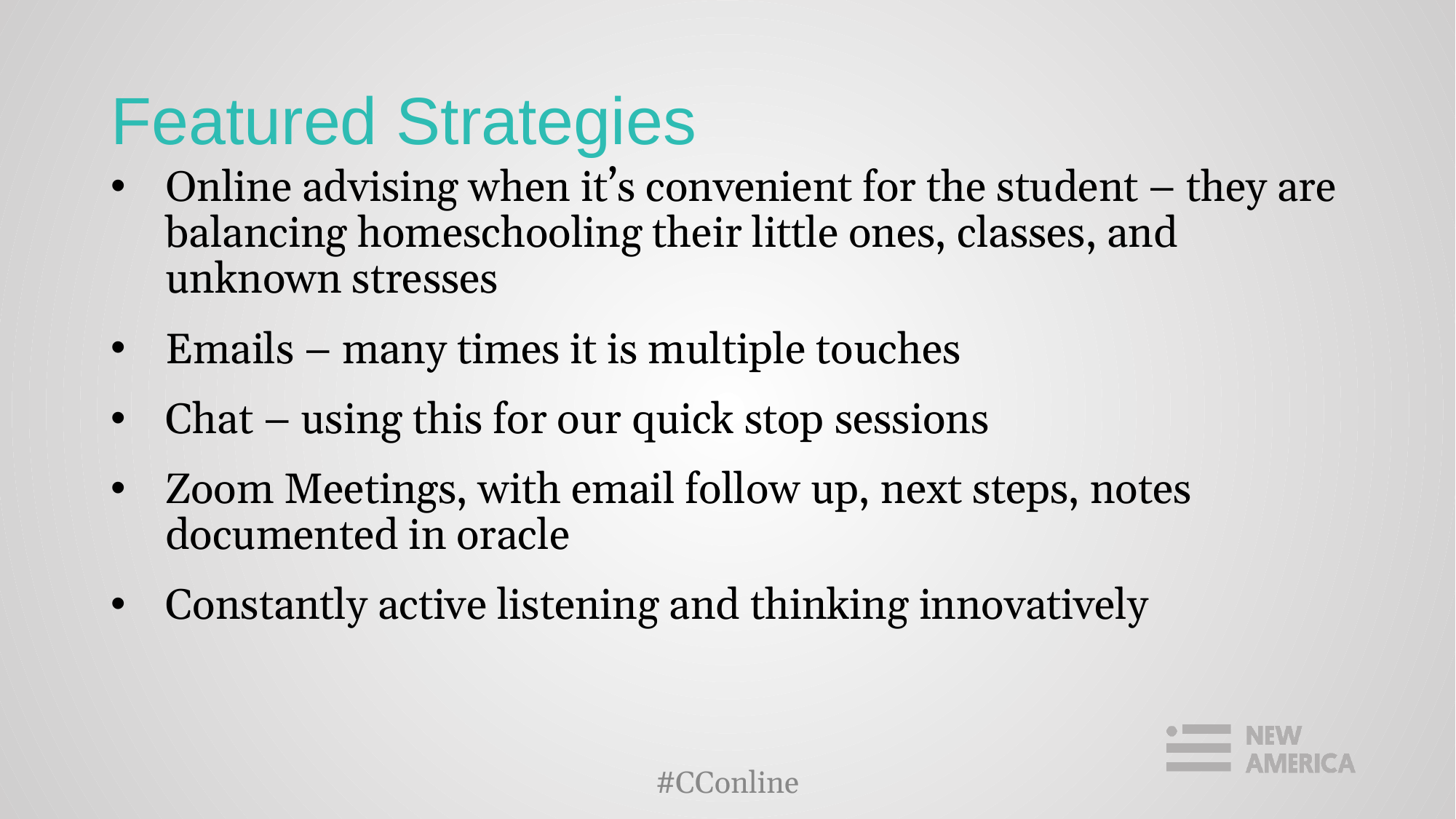

# Featured Strategies
Online advising when it’s convenient for the student – they are balancing homeschooling their little ones, classes, and unknown stresses
Emails – many times it is multiple touches
Chat – using this for our quick stop sessions
Zoom Meetings, with email follow up, next steps, notes documented in oracle
Constantly active listening and thinking innovatively
#CConline